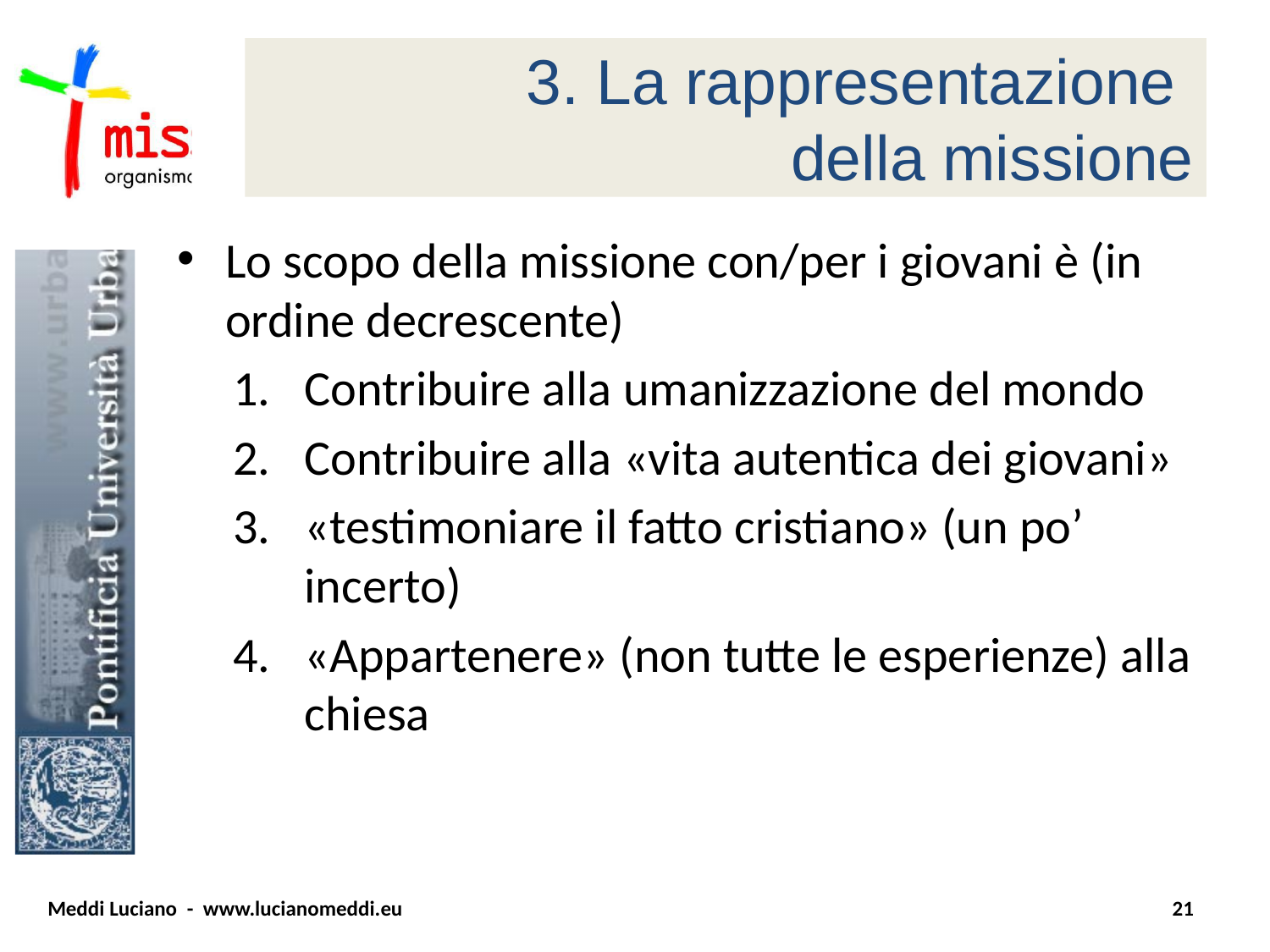

# 3. La rappresentazione della missione
Lo scopo della missione con/per i giovani è (in ordine decrescente)
Contribuire alla umanizzazione del mondo
Contribuire alla «vita autentica dei giovani»
«testimoniare il fatto cristiano» (un po’ incerto)
«Appartenere» (non tutte le esperienze) alla chiesa
Meddi Luciano  -  www.lucianomeddi.eu
21